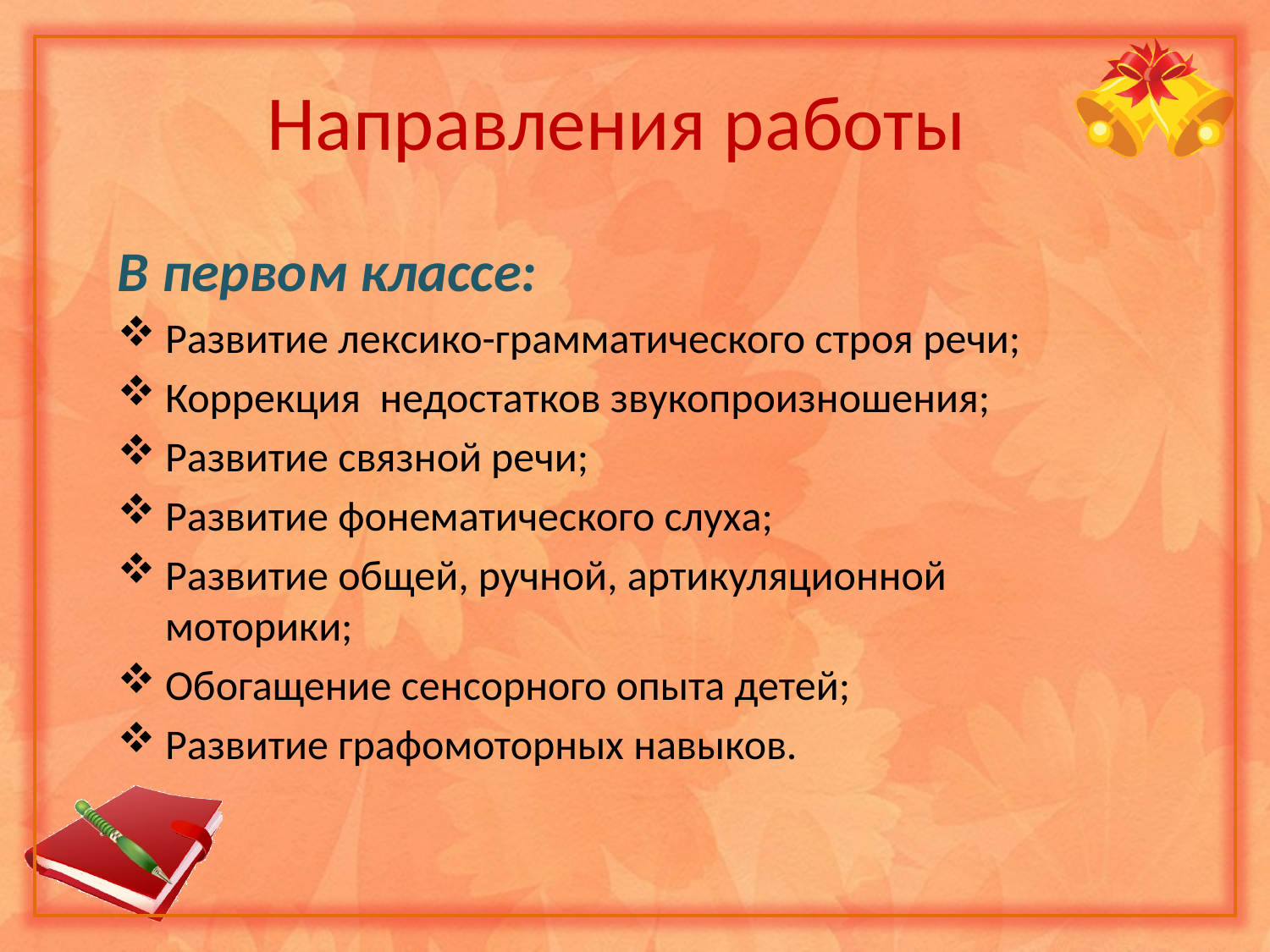

Направления работы
В первом классе:
Развитие лексико-грамматического строя речи;
Коррекция  недостатков звукопроизношения;
Развитие связной речи;
Развитие фонематического слуха;
Развитие общей, ручной, артикуляционной моторики;
Обогащение сенсорного опыта детей;
Развитие графомоторных навыков.